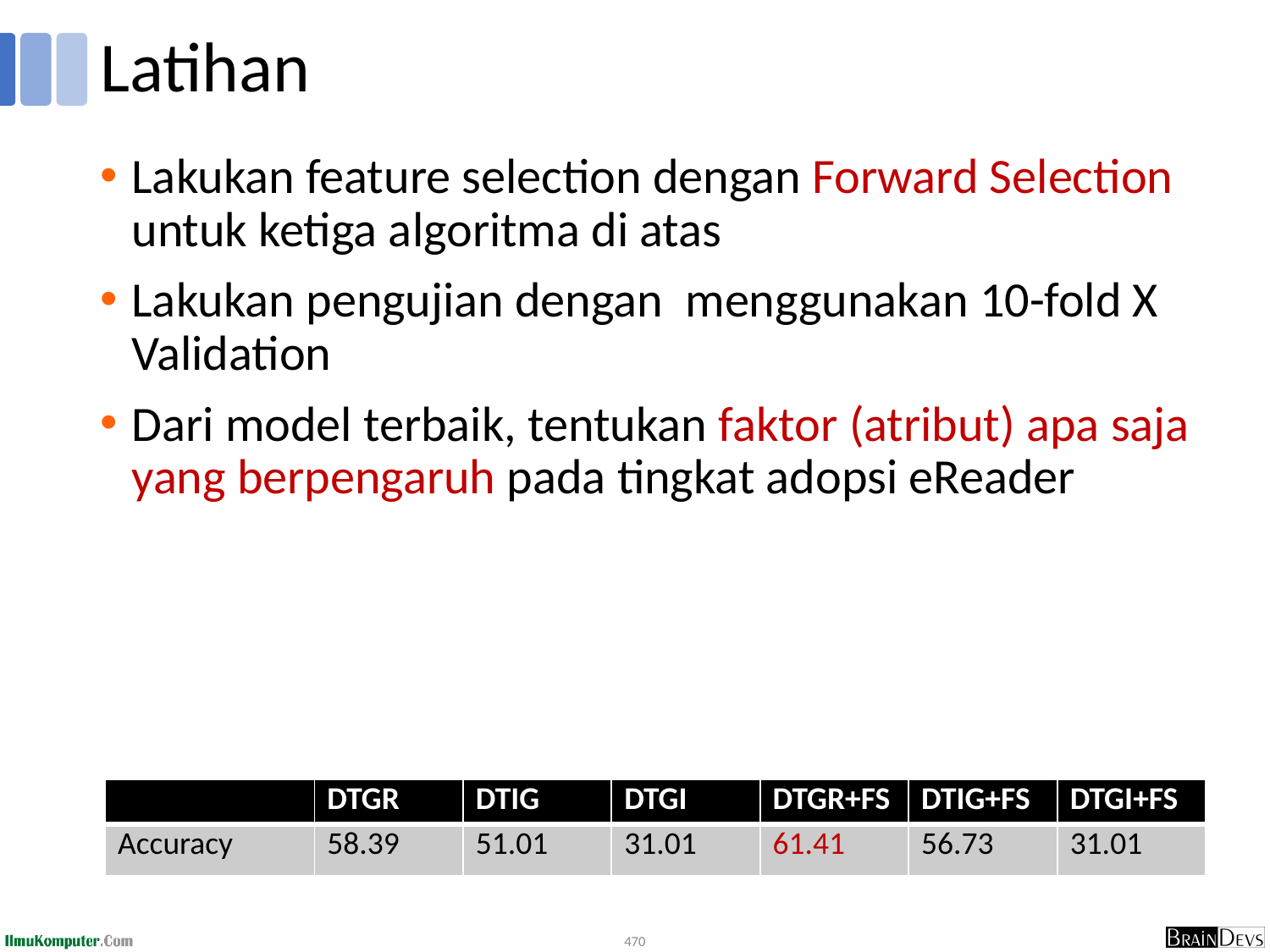

# Latihan
Lakukan feature selection dengan Forward Selection untuk ketiga algoritma di atas
Lakukan pengujian dengan  menggunakan 10-fold X Validation
Dari model terbaik, tentukan faktor (atribut) apa saja yang berpengaruh pada tingkat adopsi eReader
|  | DTGR | DTIG | DTGI | DTGR+FS | DTIG+FS | DTGI+FS |
| --- | --- | --- | --- | --- | --- | --- |
| Accuracy | 58.39 | 51.01 | 31.01 | 61.41 | 56.73 | 31.01 |
470